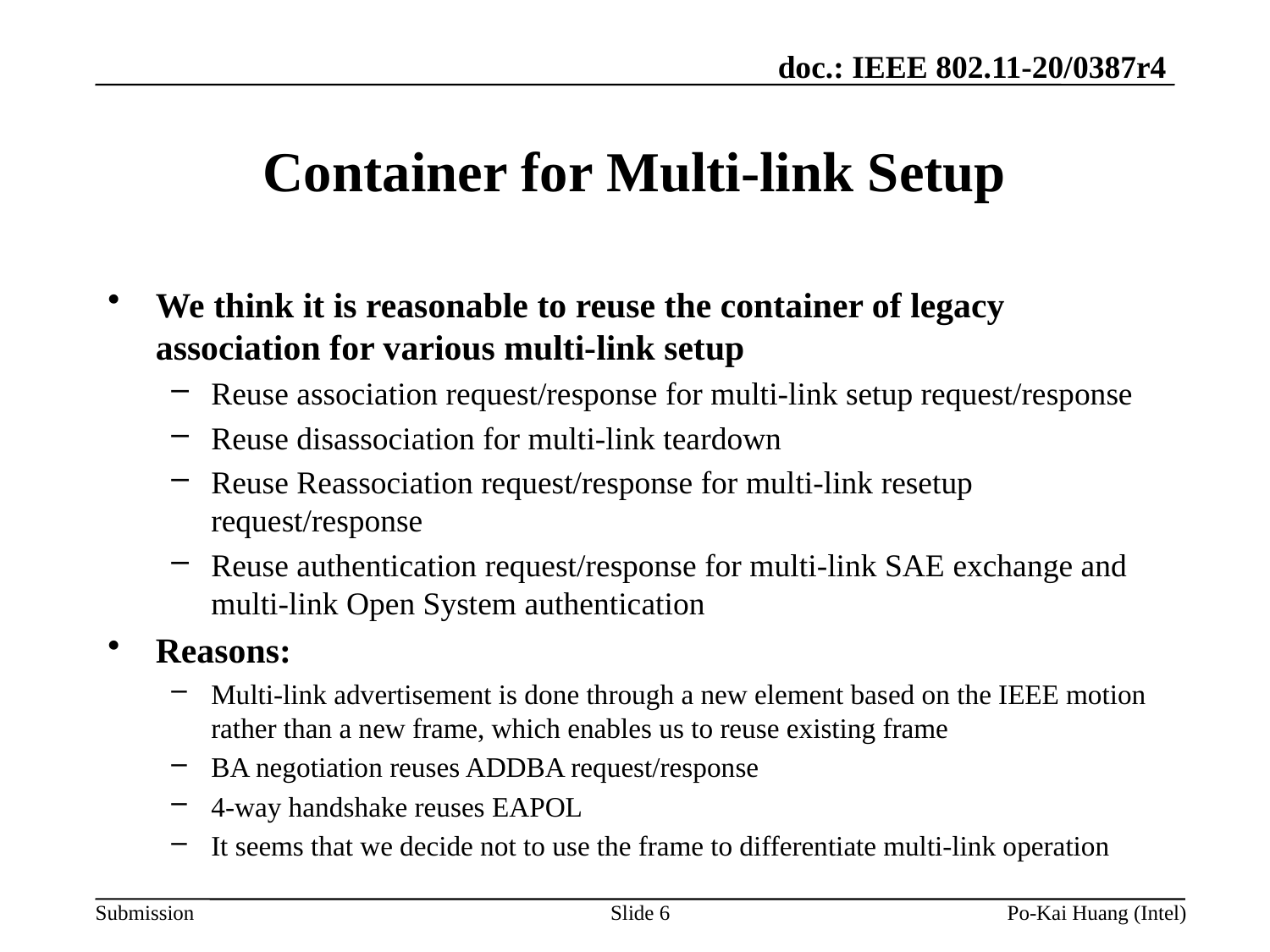

# Container for Multi-link Setup
We think it is reasonable to reuse the container of legacy association for various multi-link setup
Reuse association request/response for multi-link setup request/response
Reuse disassociation for multi-link teardown
Reuse Reassociation request/response for multi-link resetup request/response
Reuse authentication request/response for multi-link SAE exchange and multi-link Open System authentication
Reasons:
Multi-link advertisement is done through a new element based on the IEEE motion rather than a new frame, which enables us to reuse existing frame
BA negotiation reuses ADDBA request/response
4-way handshake reuses EAPOL
It seems that we decide not to use the frame to differentiate multi-link operation

Slide 6
Po-Kai Huang (Intel)